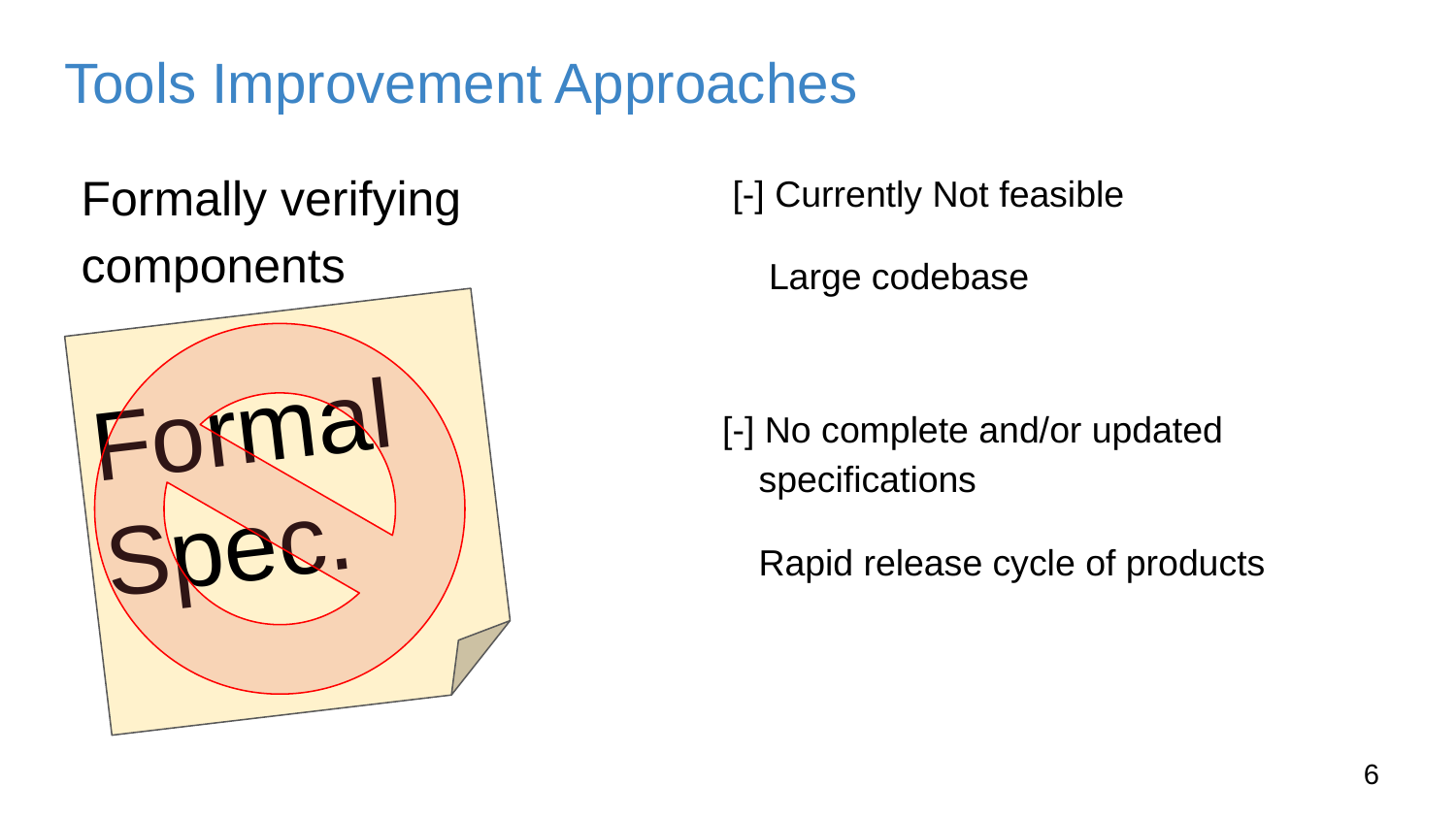

# Tools Improvement Approaches
Formally verifying components

[-] Currently Not feasible
Large codebase

Formal
Spec.

[-] No complete and/or updated specifications
	Rapid release cycle of products
6